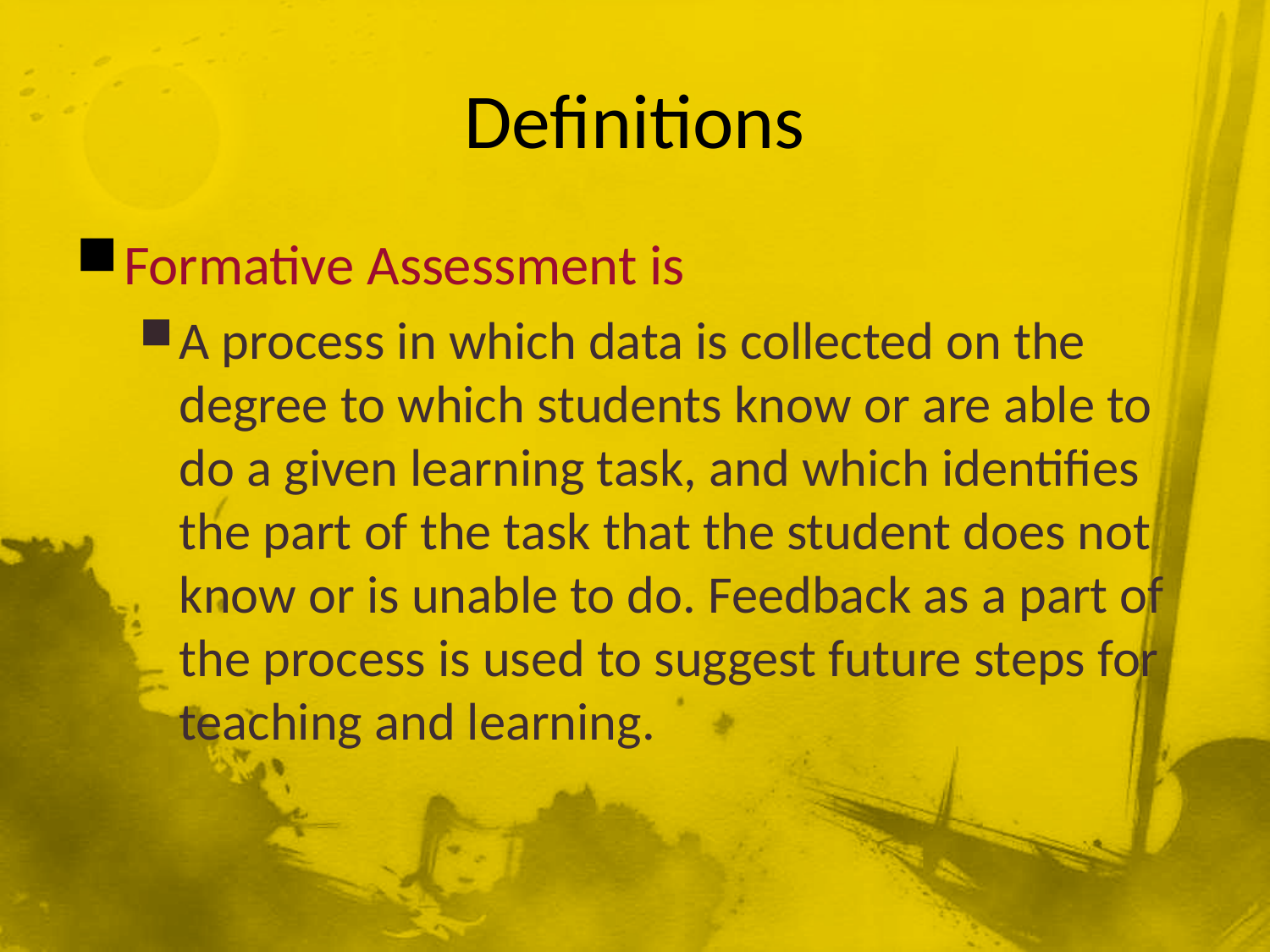

# Definitions
Formative Assessment is
A process in which data is collected on the degree to which students know or are able to do a given learning task, and which identifies the part of the task that the student does not know or is unable to do. Feedback as a part of the process is used to suggest future steps for teaching and learning.